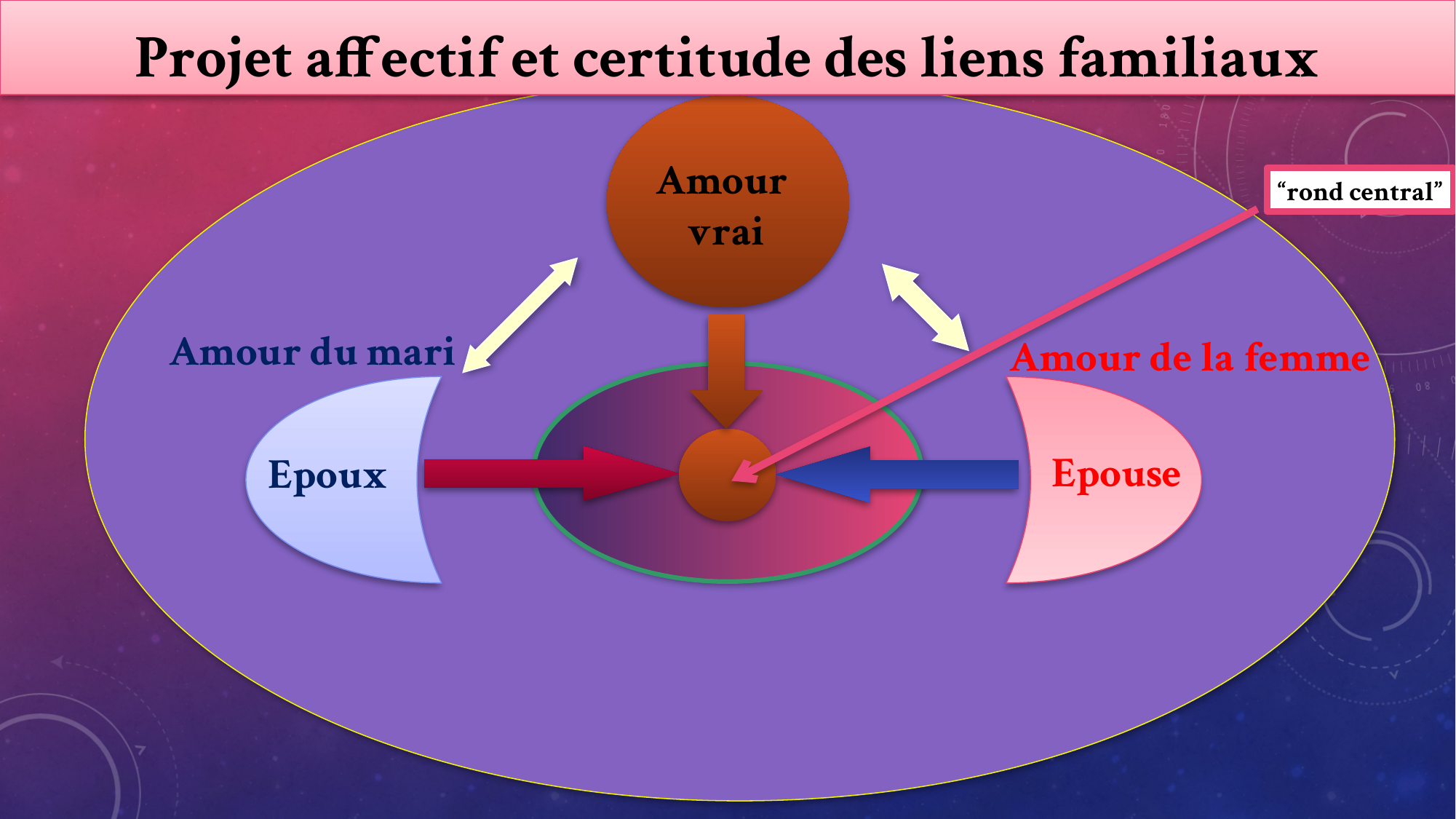

Projet affectif et certitude des liens familiaux

Amour
vrai
“rond central”

Amour du mari
Amour de la femme

Epouse
Epoux